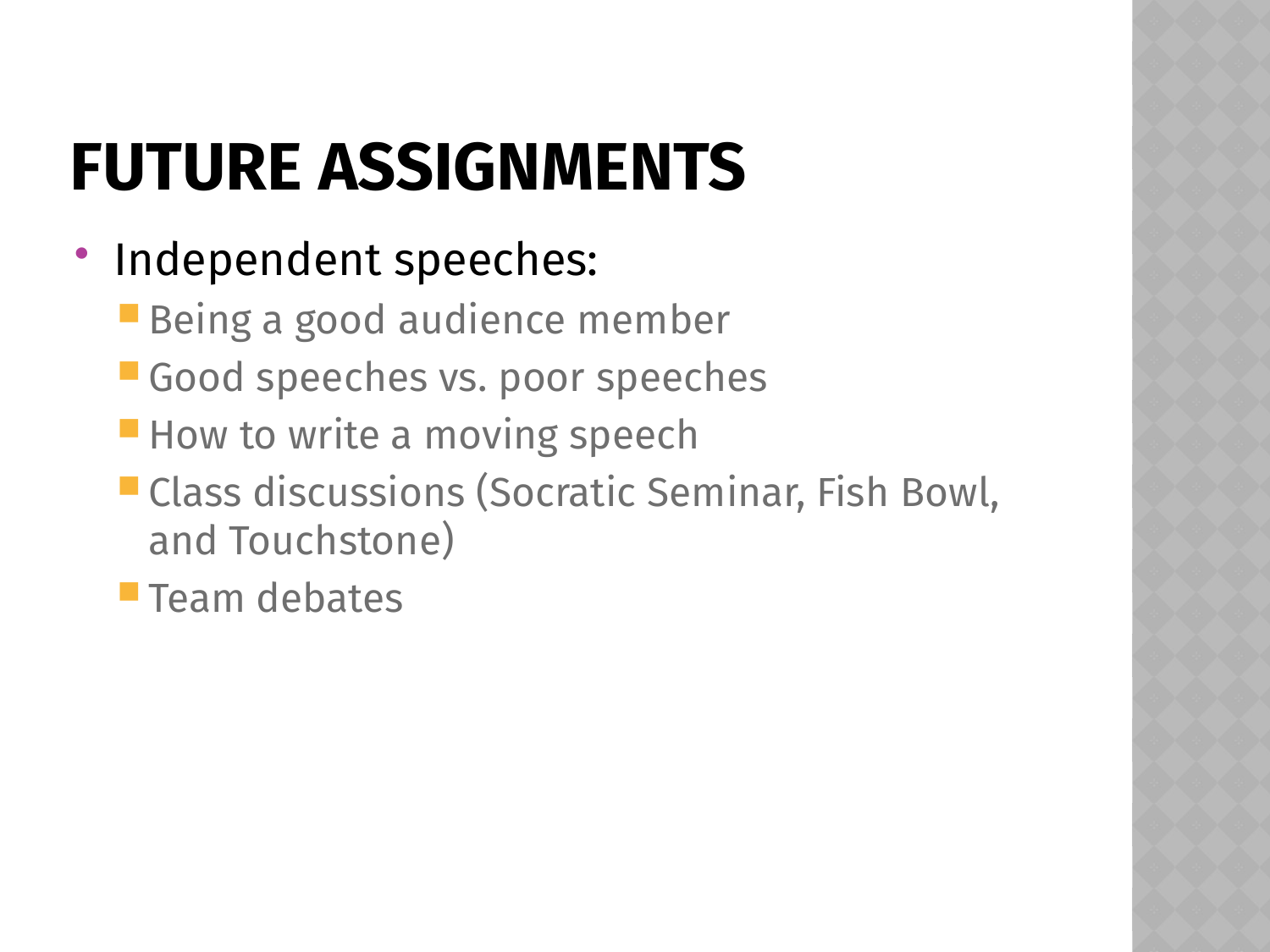

# Future assignments
Independent speeches:
Being a good audience member
Good speeches vs. poor speeches
How to write a moving speech
Class discussions (Socratic Seminar, Fish Bowl, and Touchstone)
Team debates